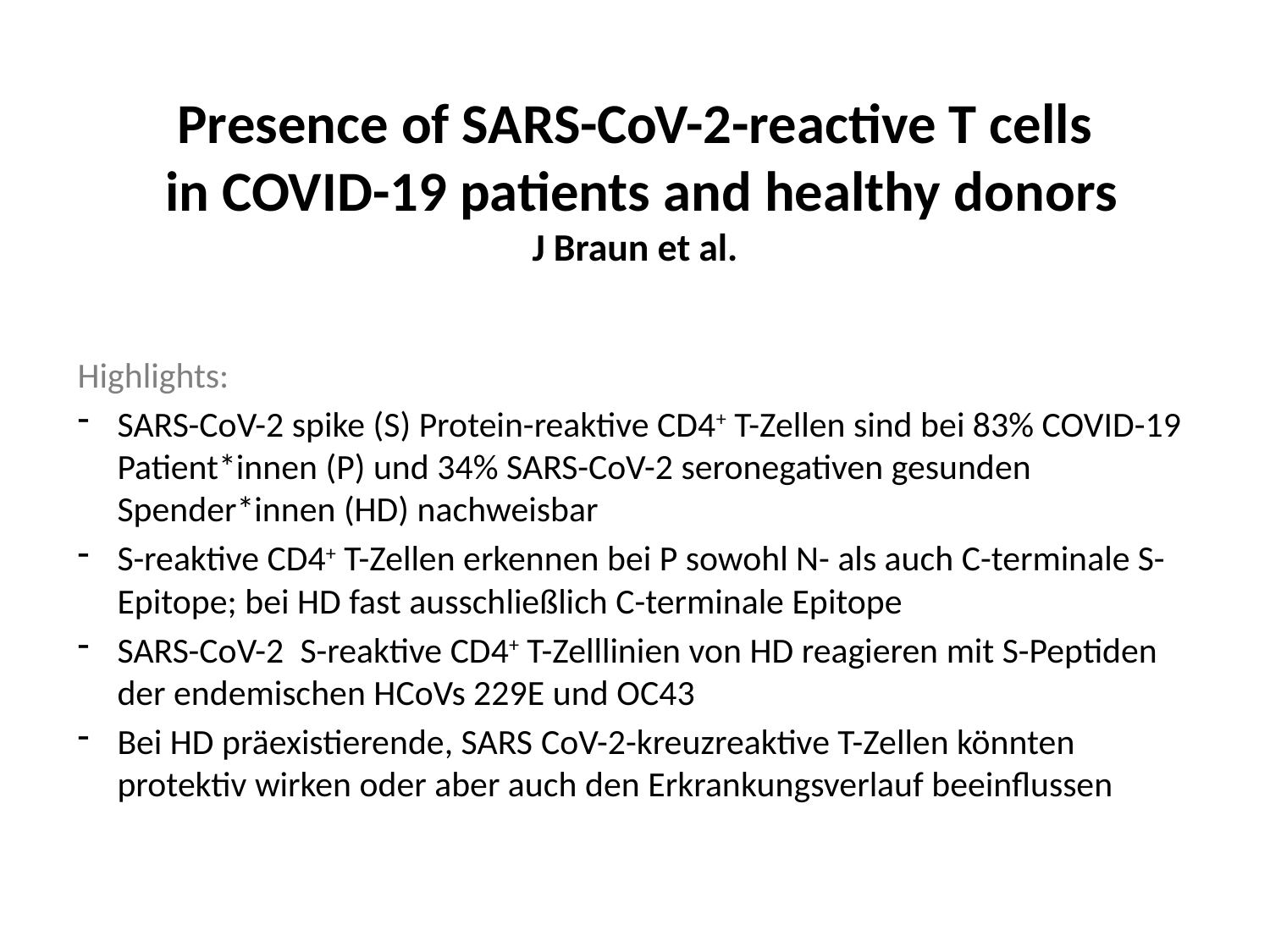

# Presence of SARS-CoV-2-reactive T cells in COVID-19 patients and healthy donors J Braun et al.
Highlights:
SARS-CoV-2 spike (S) Protein-reaktive CD4+ T-Zellen sind bei 83% COVID-19 Patient*innen (P) und 34% SARS-CoV-2 seronegativen gesunden Spender*innen (HD) nachweisbar
S-reaktive CD4+ T-Zellen erkennen bei P sowohl N- als auch C-terminale S-Epitope; bei HD fast ausschließlich C-terminale Epitope
SARS-CoV-2  S-reaktive CD4+ T-Zelllinien von HD reagieren mit S-Peptiden der endemischen HCoVs 229E und OC43
Bei HD präexistierende, SARS CoV-2-kreuzreaktive T-Zellen könnten protektiv wirken oder aber auch den Erkrankungsverlauf beeinflussen